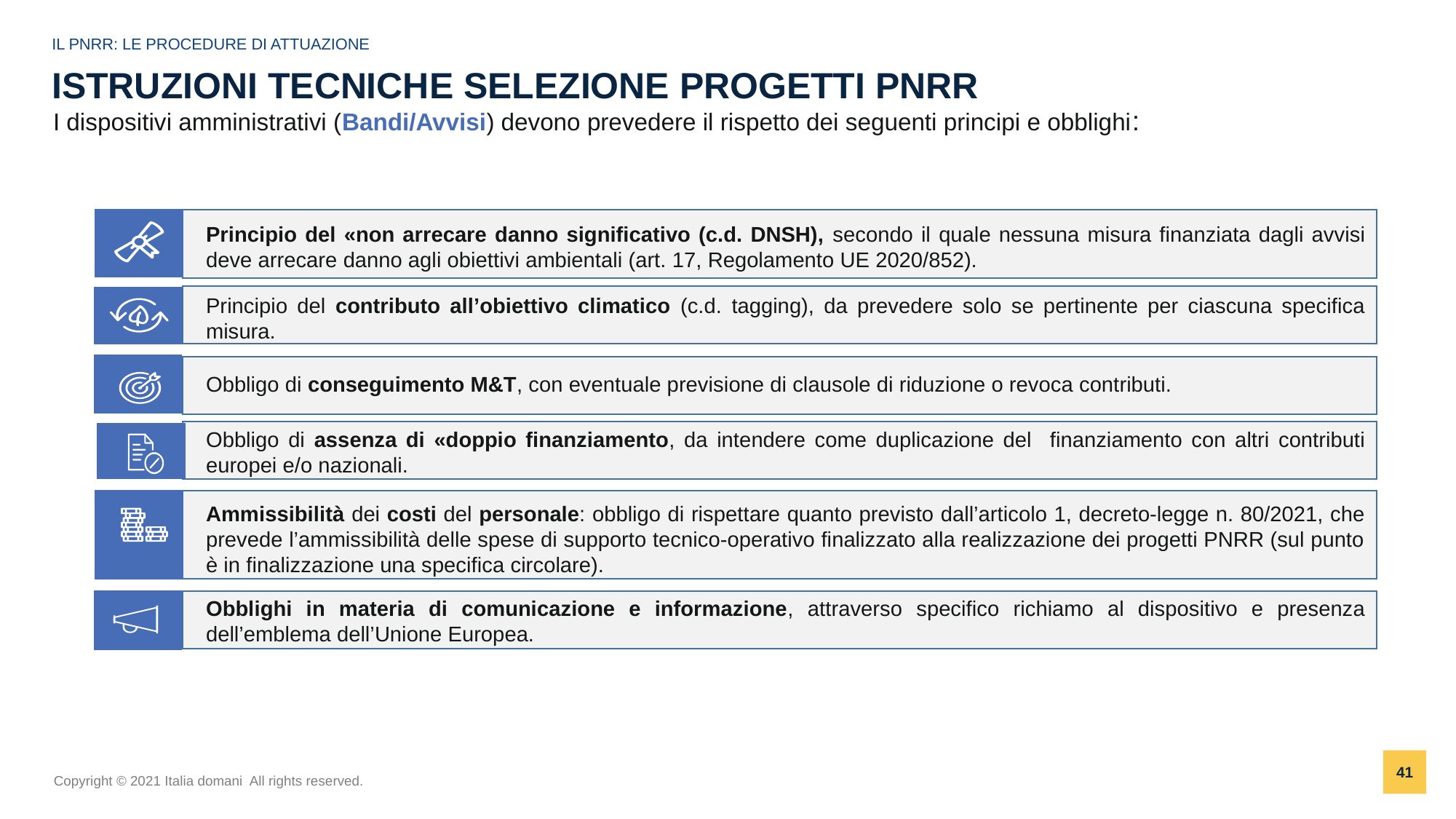

IL PNRR: LE PROCEDURE DI ATTUAZIONE
# ISTRUZIONI TECNICHE SELEZIONE PROGETTI PNRR
I dispositivi amministrativi (Bandi/Avvisi) devono prevedere il rispetto dei seguenti principi e obblighi:

Principio del «non arrecare danno significativo (c.d. DNSH), secondo il quale nessuna misura finanziata dagli avvisi deve arrecare danno agli obiettivi ambientali (art. 17, Regolamento UE 2020/852).

Principio del contributo all’obiettivo climatico (c.d. tagging), da prevedere solo se pertinente per ciascuna specifica misura.

Obbligo di conseguimento M&T, con eventuale previsione di clausole di riduzione o revoca contributi.

Obbligo di assenza di «doppio finanziamento, da intendere come duplicazione del  finanziamento con altri contributi europei e/o nazionali.

Ammissibilità dei costi del personale: obbligo di rispettare quanto previsto dall’articolo 1, decreto-legge n. 80/2021, che prevede l’ammissibilità delle spese di supporto tecnico-operativo finalizzato alla realizzazione dei progetti PNRR (sul punto è in finalizzazione una specifica circolare).

Obblighi in materia di comunicazione e informazione, attraverso specifico richiamo al dispositivo e presenza dell’emblema dell’Unione Europea.